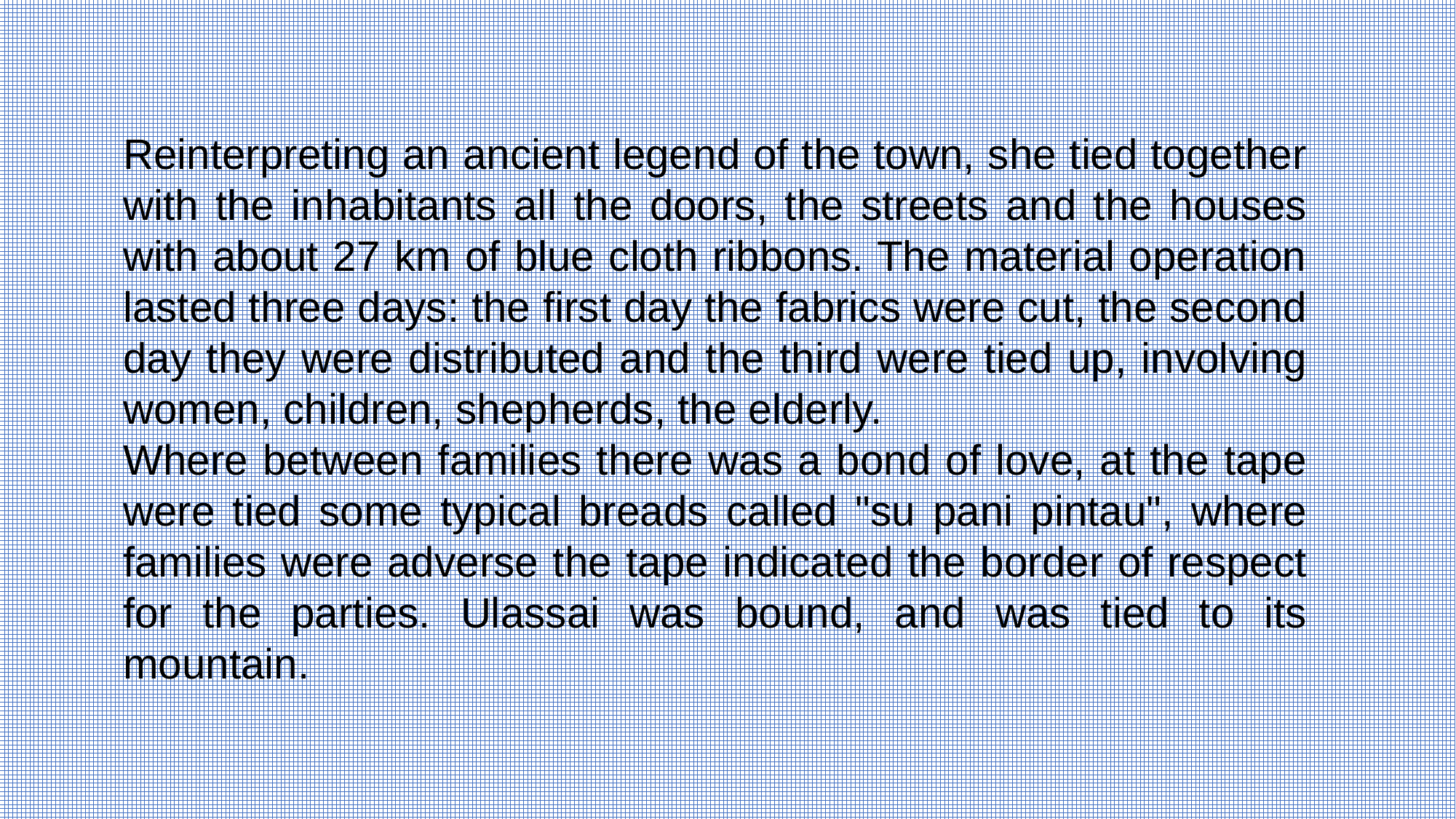

Reinterpreting an ancient legend of the town, she tied together with the inhabitants all the doors, the streets and the houses with about 27 km of blue cloth ribbons. The material operation lasted three days: the first day the fabrics were cut, the second day they were distributed and the third were tied up, involving women, children, shepherds, the elderly.
Where between families there was a bond of love, at the tape were tied some typical breads called "su pani pintau", where families were adverse the tape indicated the border of respect for the parties. Ulassai was bound, and was tied to its mountain.